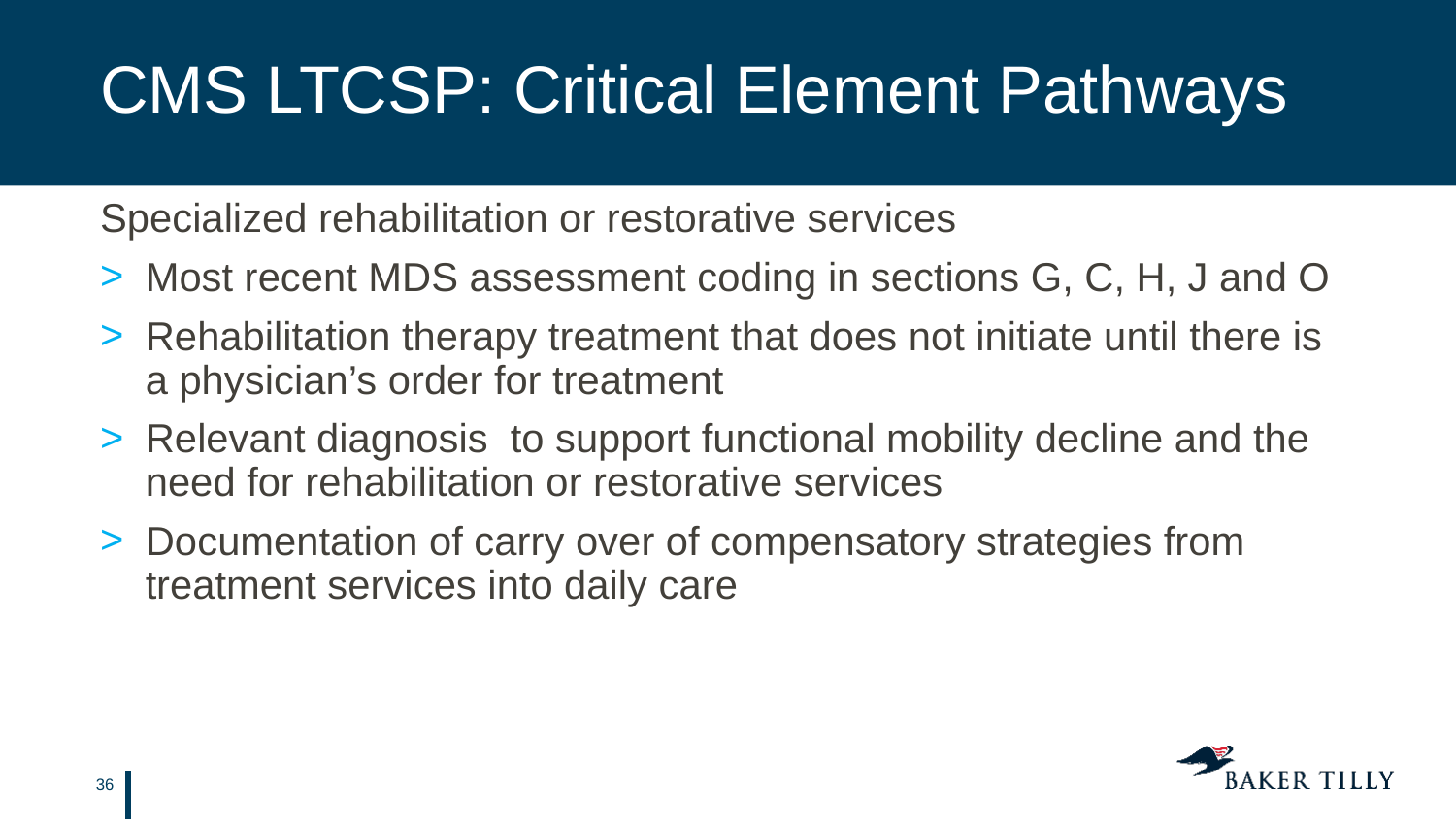

# CMS LTCSP: Critical Element Pathways
Specialized rehabilitation or restorative services
Most recent MDS assessment coding in sections G, C, H, J and O
Rehabilitation therapy treatment that does not initiate until there is a physician’s order for treatment
Relevant diagnosis  to support functional mobility decline and the need for rehabilitation or restorative services
Documentation of carry over of compensatory strategies from treatment services into daily care